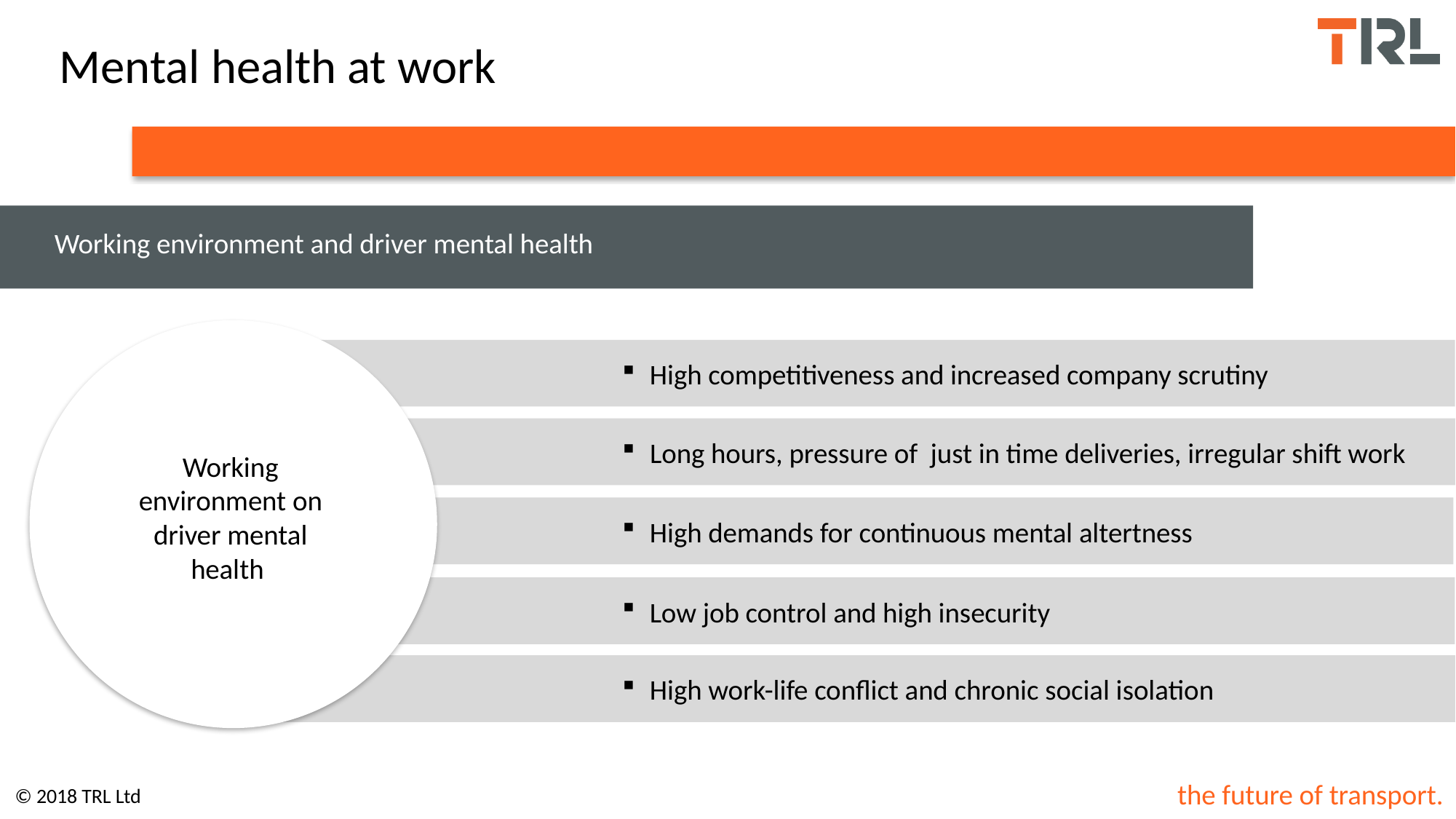

# Mental health at work

Working environment and driver mental health

High competitiveness and increased company scrutiny

Long hours, pressure of  just in time deliveries, irregular shift work
Working environment on driver mental health

High demands for continuous mental altertness

Low job control and high insecurity

High work-life conflict and chronic social isolation